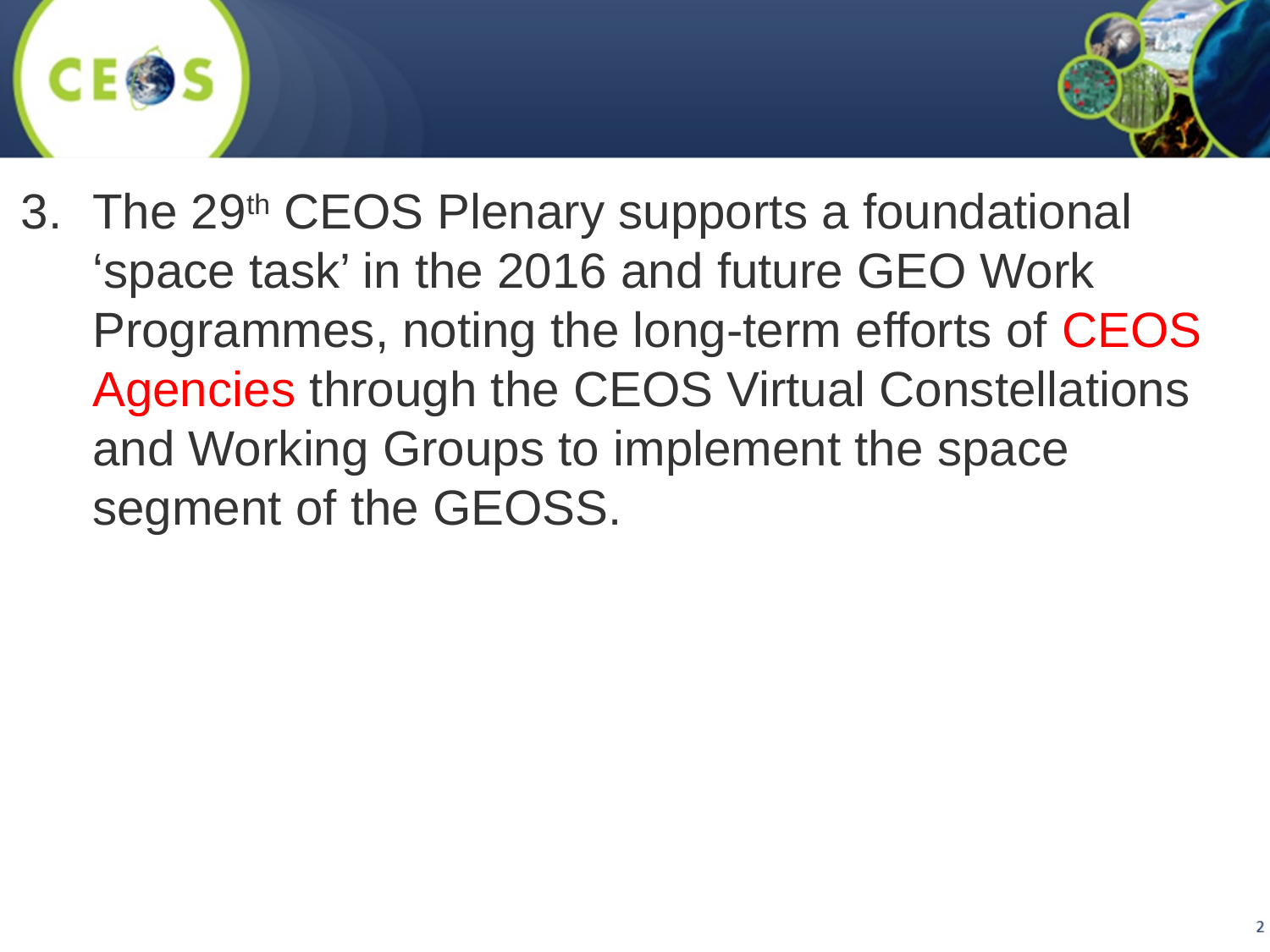

The 29th CEOS Plenary supports a foundational ‘space task’ in the 2016 and future GEO Work Programmes, noting the long-term efforts of CEOS Agencies through the CEOS Virtual Constellations and Working Groups to implement the space segment of the GEOSS.